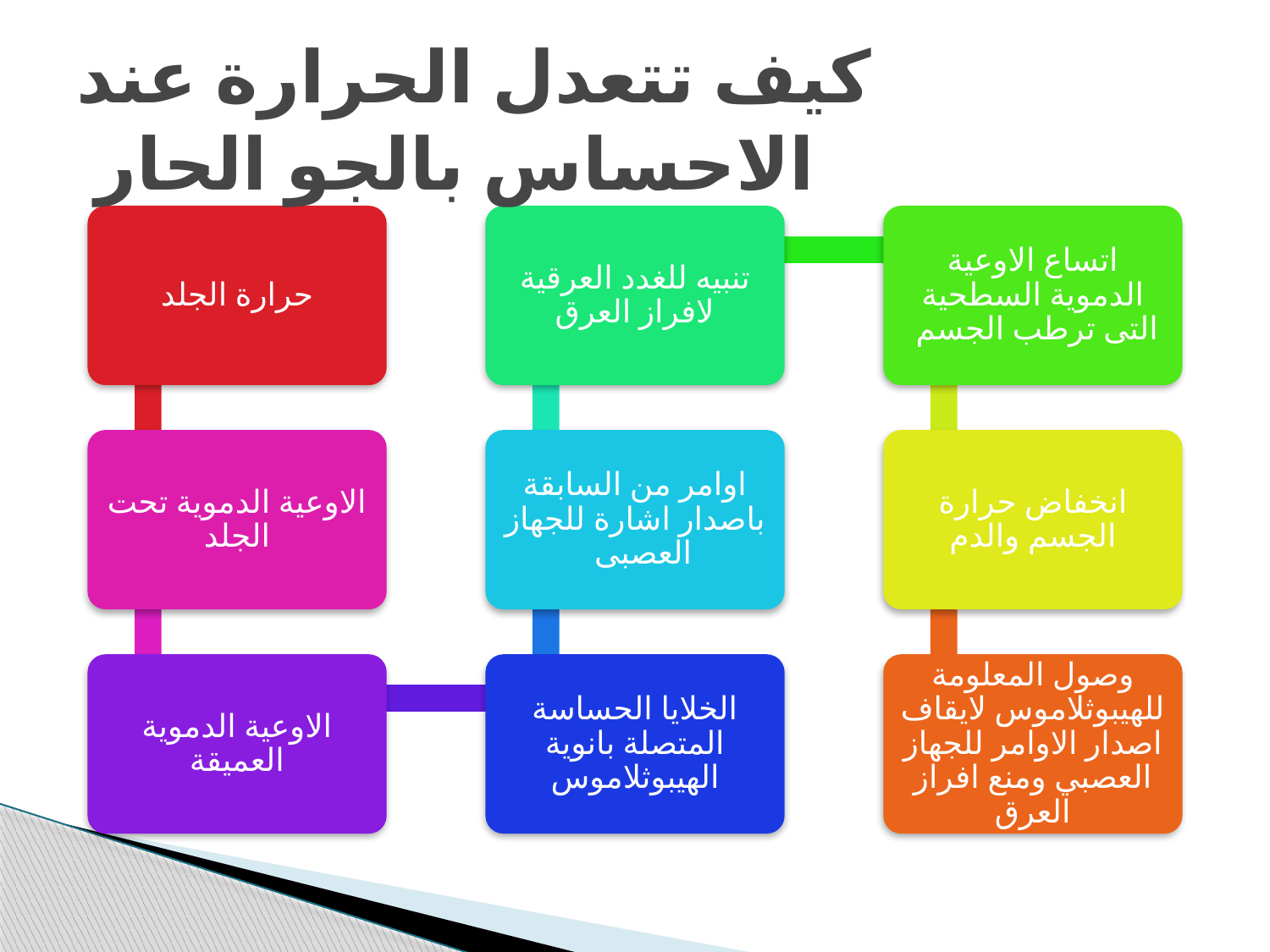

# كيف تتعدل الحرارة عند الاحساس بالجو الحار
حرارة الجلد
الاوعية الدموية تحت الجلد
الاوعية الدموية العميقة
الخلايا الحساسة المتصلة بانوية الهيبوثلاموس
اوامر من السابقة باصدار اشارة للجهاز العصبى
تنبيه للغدد العرقية لافراز العرق
اتساع الاوعية الدموية السطحية التى ترطب الجسم
انخفاض حرارة الجسم والدم
وصول المعلومة للهيبوثلاموس لايقاف اصدار الاوامر للجهاز العصبي ومنع افراز العرق